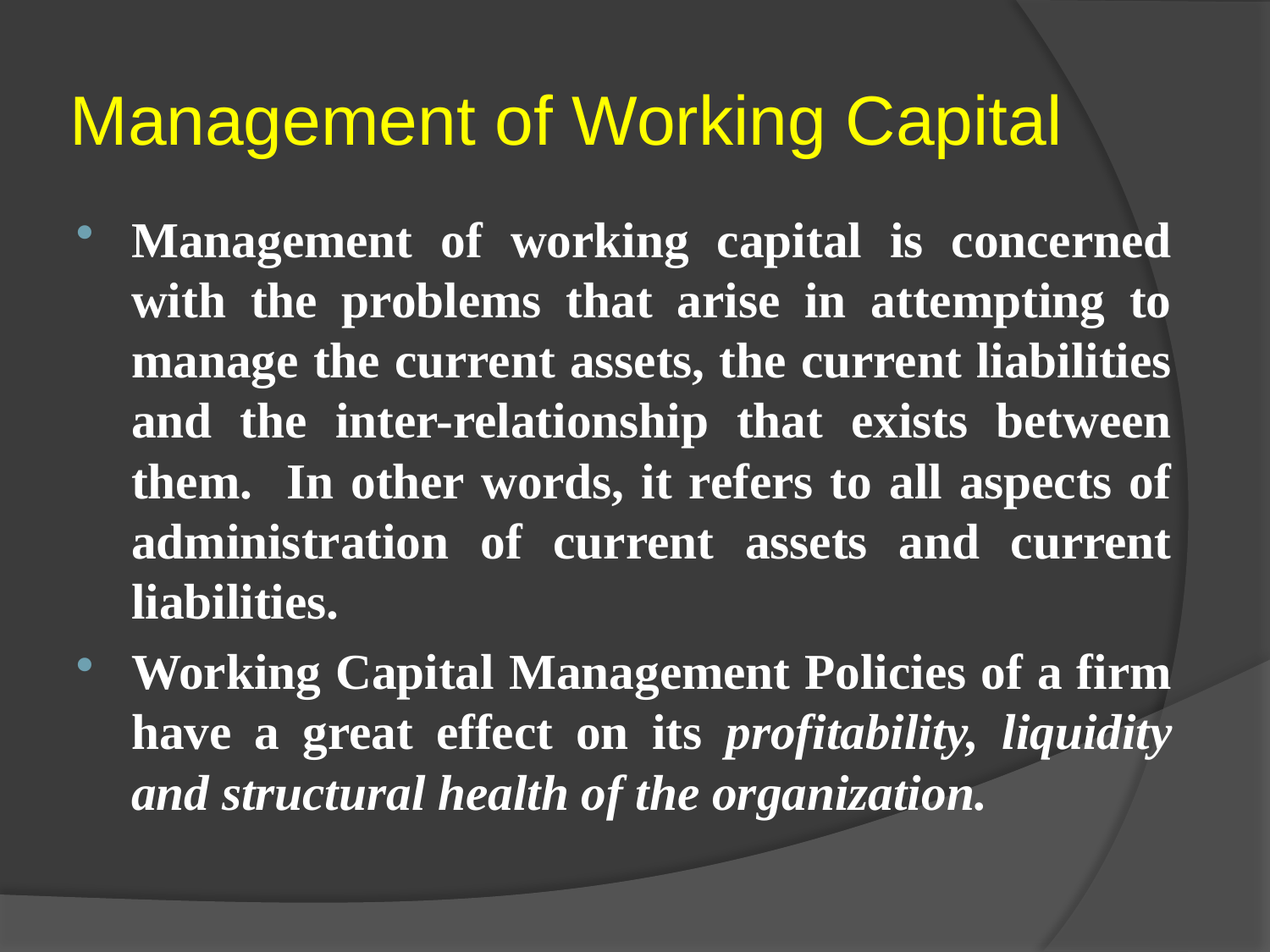

# Management of Working Capital
Management of working capital is concerned with the problems that arise in attempting to manage the current assets, the current liabilities and the inter-relationship that exists between them.  In other words, it refers to all aspects of administration of current assets and current liabilities.
Working Capital Management Policies of a firm have a great effect on its profitability, liquidity and structural health of the organization.